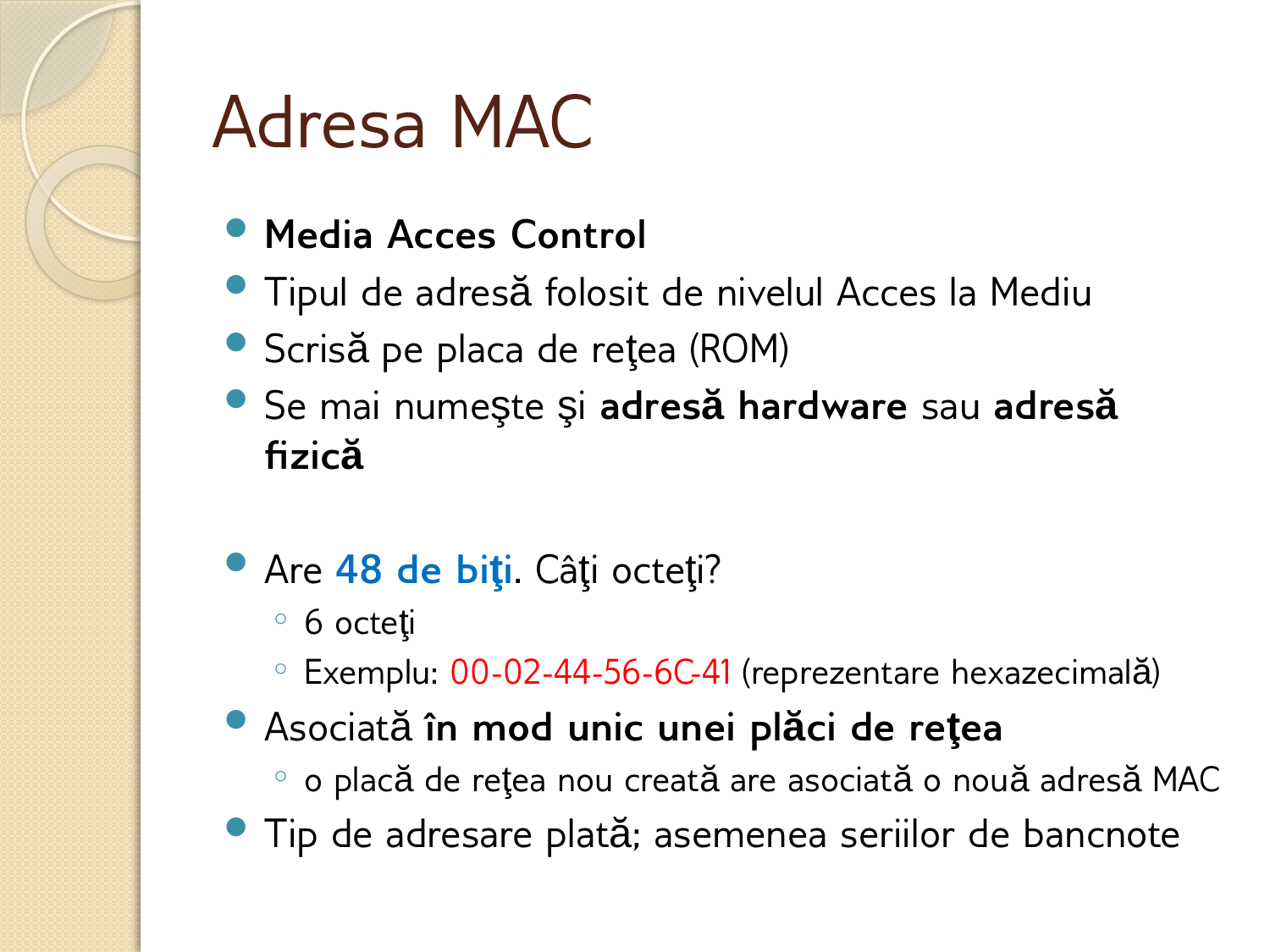

# Adresa MAC
Media Acces Control
Tipul de adresă folosit de nivelul Acces la Mediu
Scrisă pe placa de reţea (ROM)
Se mai numeşte şi adresă hardware sau adresă fizică

Are 48 de biţi. Câţi octeţi?
6 octeţi
Exemplu: 00-02-44-56-6C-41 (reprezentare hexazecimală)
Asociată în mod unic unei plăci de reţea
o placă de reţea nou creată are asociată o nouă adresă MAC
Tip de adresare plată; asemenea seriilor de bancnote